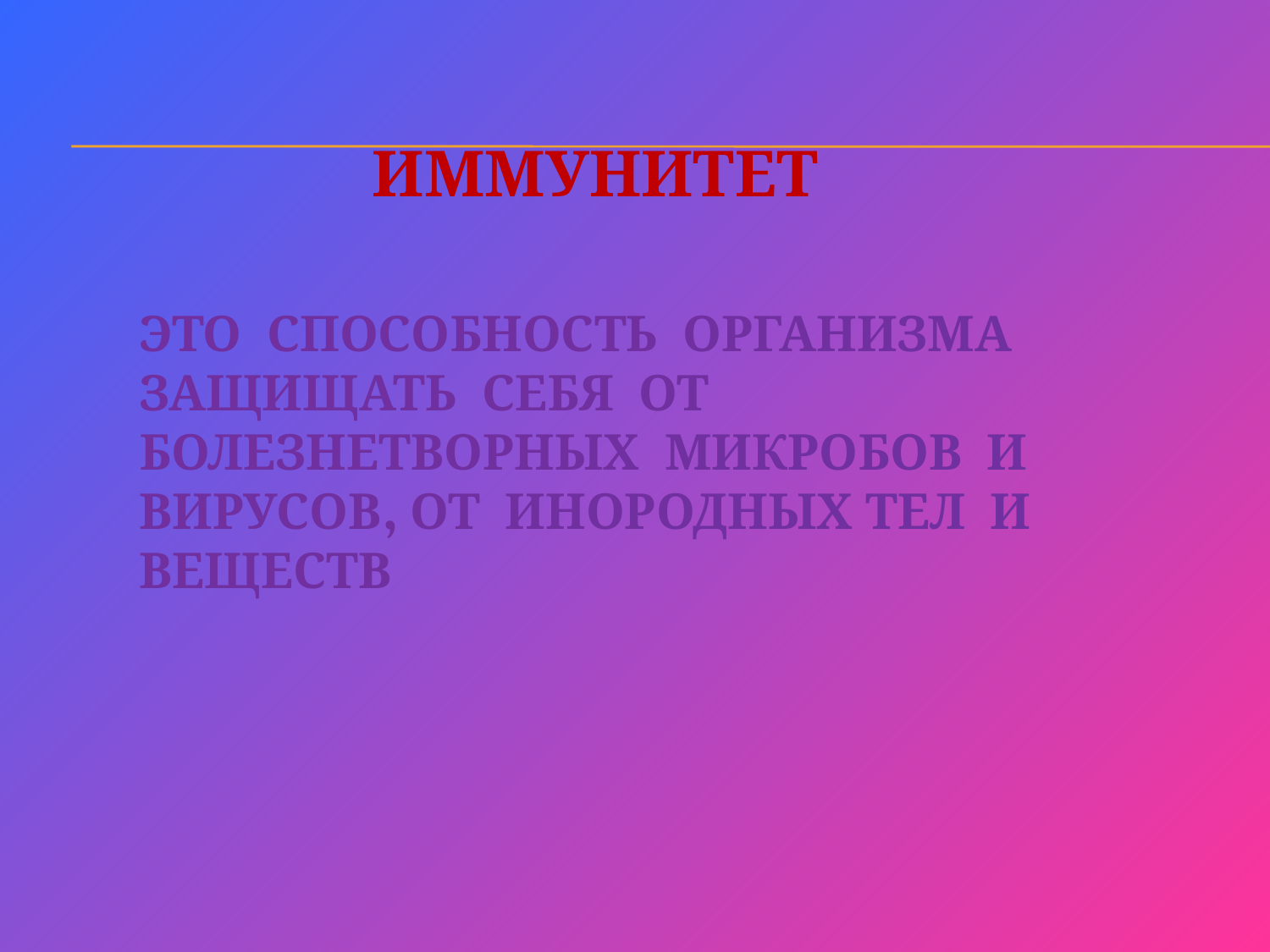

ИММУНИТЕТ
ЭТО  СПОСОБНОСТЬ  ОРГАНИЗМА ЗАЩИЩАТЬ  СЕБЯ  ОТ  БОЛЕЗНЕТВОРНЫХ  МИКРОБОВ  И  ВИРУСОВ, ОТ  ИНОРОДНЫХ ТЕЛ  И  ВЕЩЕСТВ